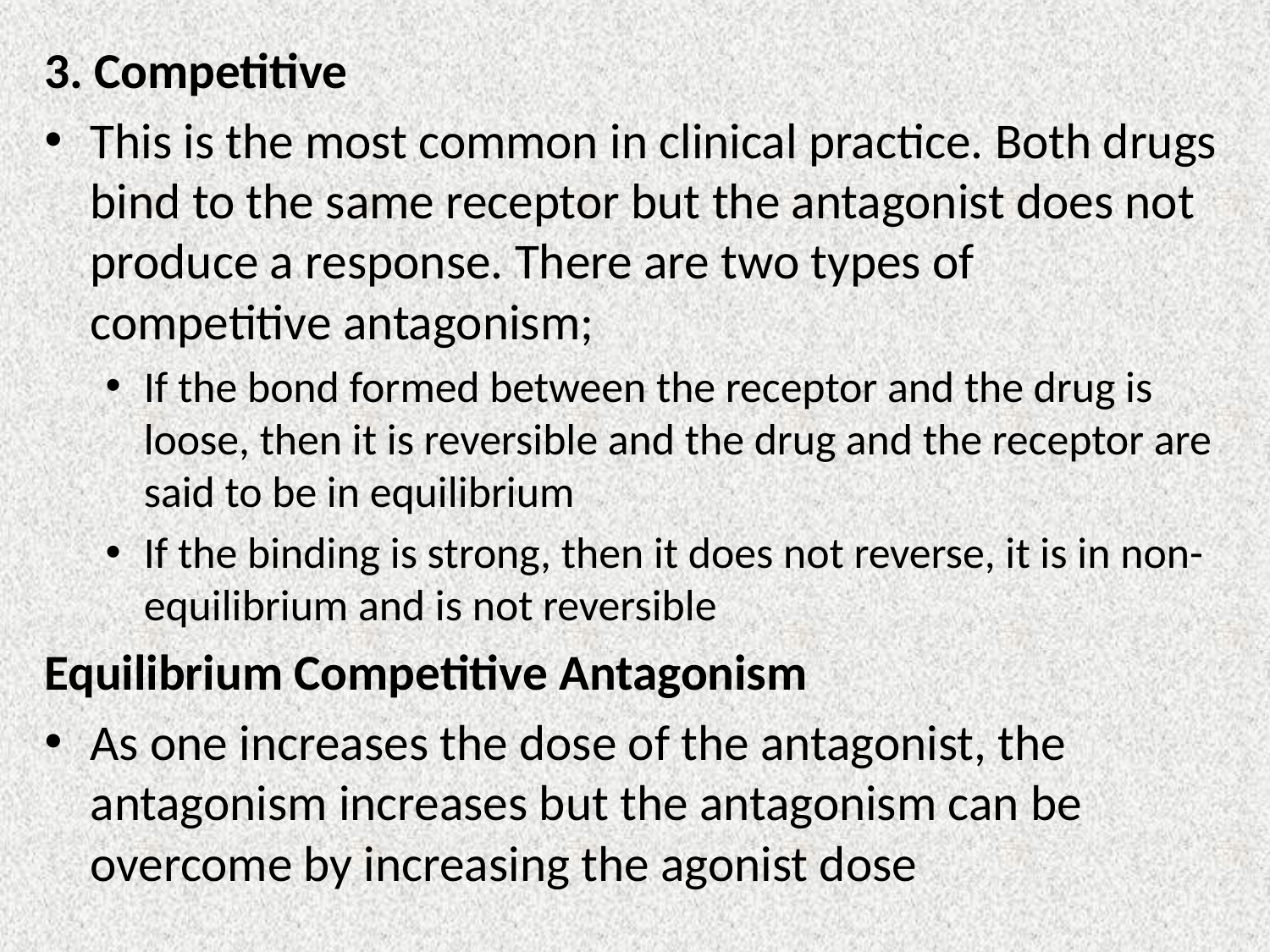

3. Competitive
This is the most common in clinical practice. Both drugs bind to the same receptor but the antagonist does not produce a response. There are two types of competitive antagonism;
If the bond formed between the receptor and the drug is loose, then it is reversible and the drug and the receptor are said to be in equilibrium
If the binding is strong, then it does not reverse, it is in non-equilibrium and is not reversible
Equilibrium Competitive Antagonism
As one increases the dose of the antagonist, the antagonism increases but the antagonism can be overcome by increasing the agonist dose